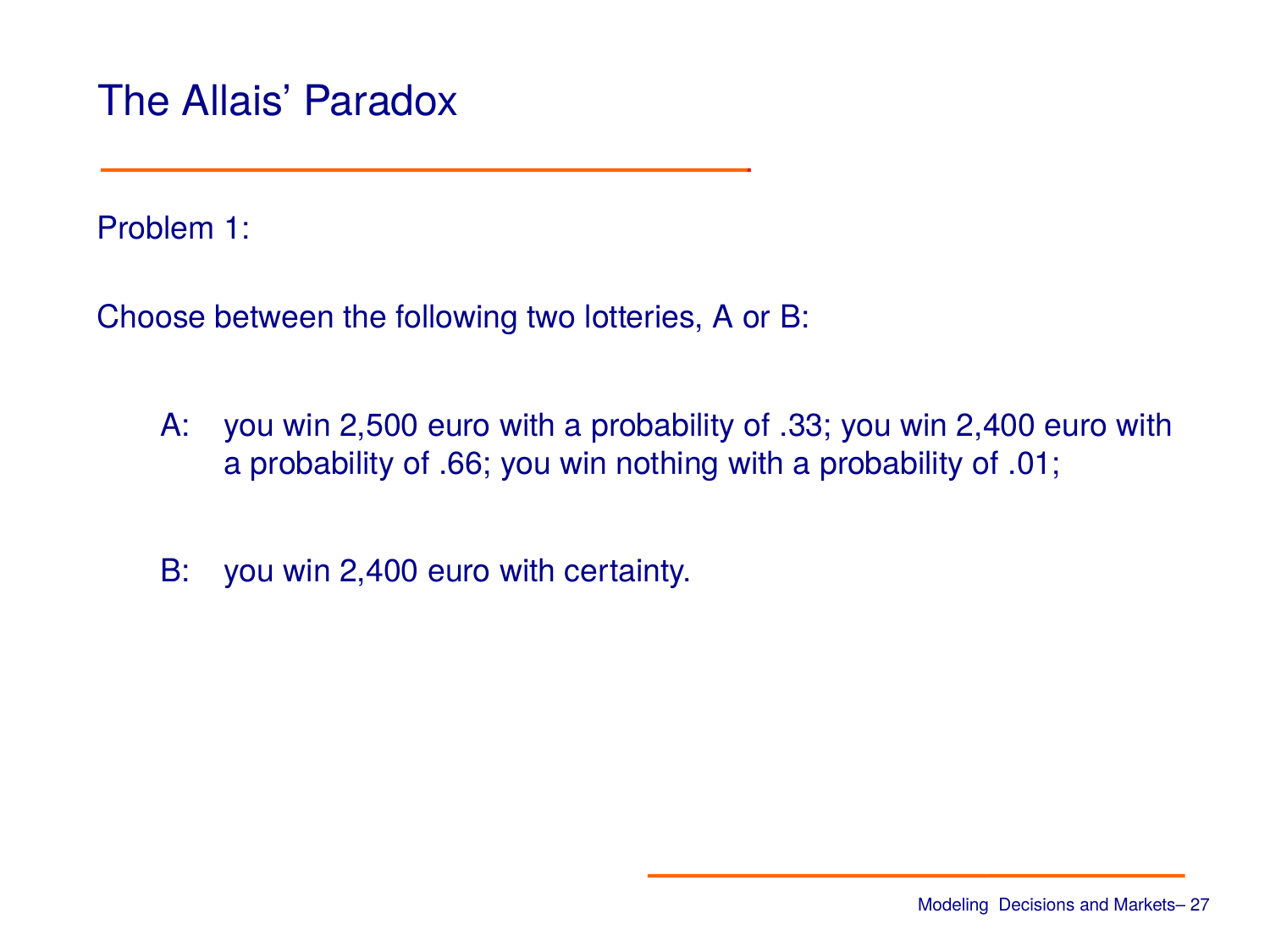

# The Allais’ Paradox
Problem 1:

Choose between the following two lotteries, A or B:

A:	you win 2,500 euro with a probability of .33; you win 2,400 euro with a probability of .66; you win nothing with a probability of .01;

B:	you win 2,400 euro with certainty.

Modeling  Decisions and Markets– 27